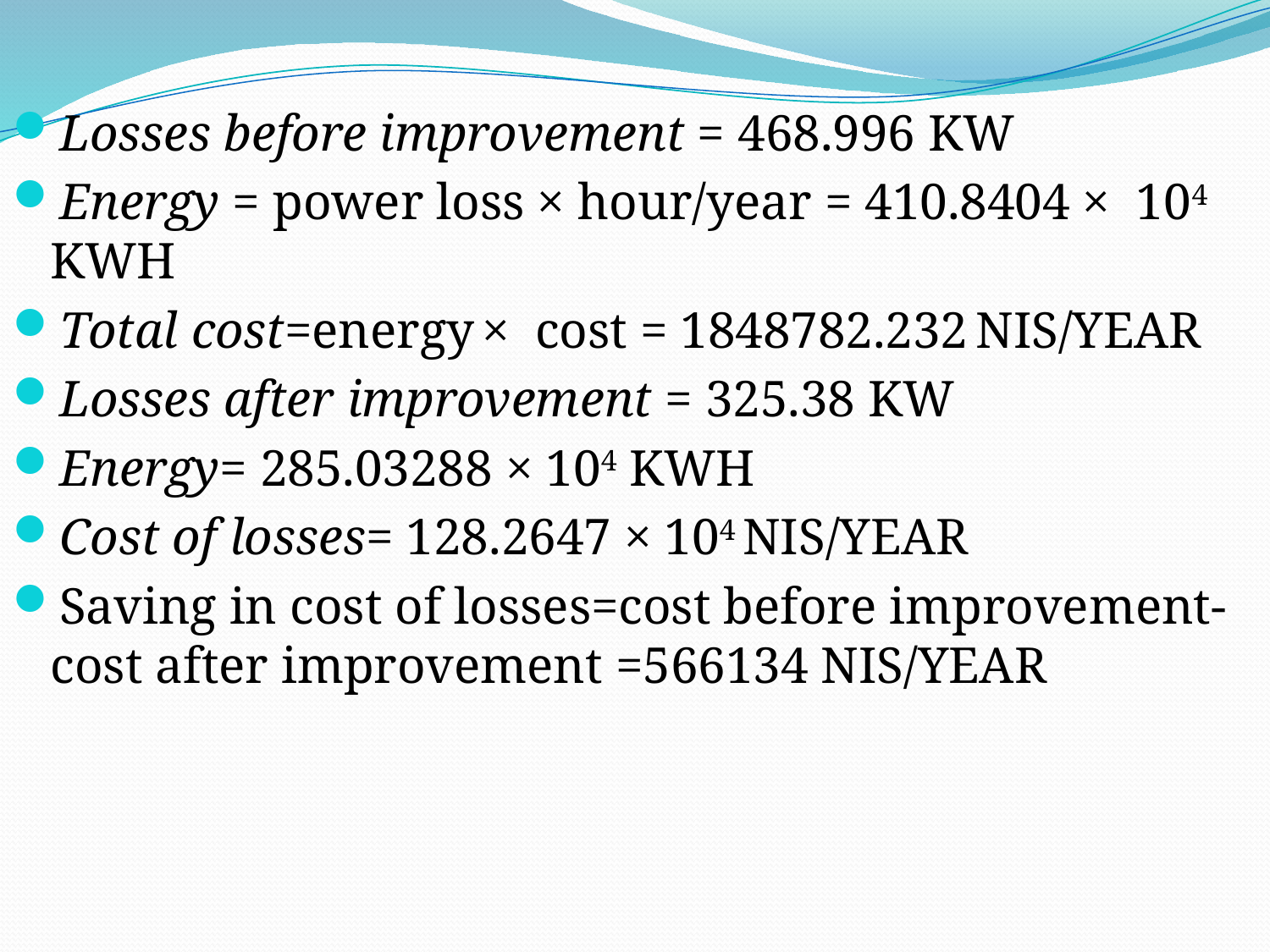

Losses before improvement = 468.996 KW
Energy = power loss × hour/year = 410.8404 ×  104 KWH
Total cost=energy ×  cost = 1848782.232 NIS/YEAR
Losses after improvement = 325.38 KW
Energy= 285.03288 × 104 KWH
Cost of losses= 128.2647 × 104 NIS/YEAR
Saving in cost of losses=cost before improvement-cost after improvement =566134 NIS/YEAR